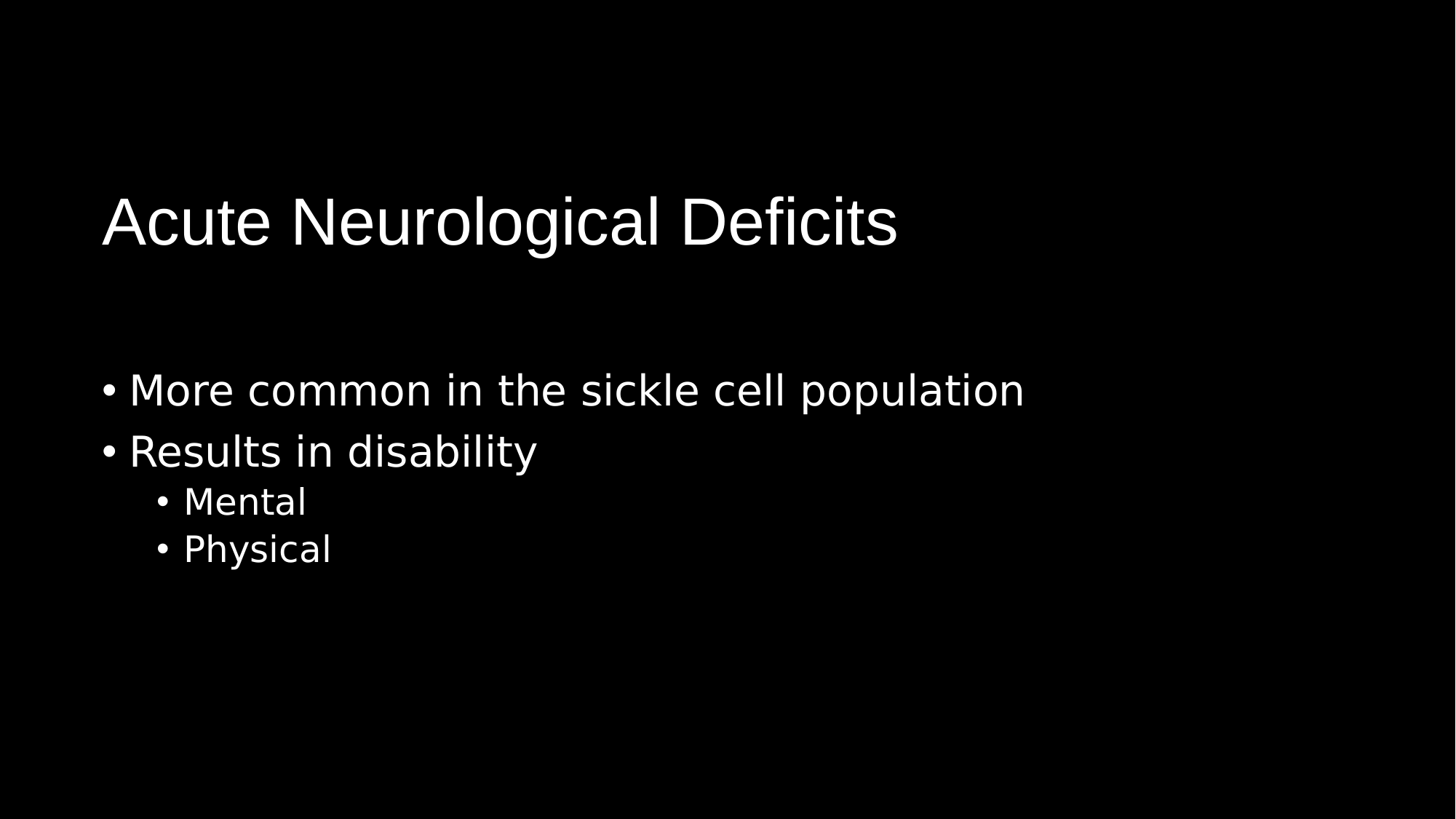

# Acute Neurological Deficits
More common in the sickle cell population
Results in disability
Mental
Physical